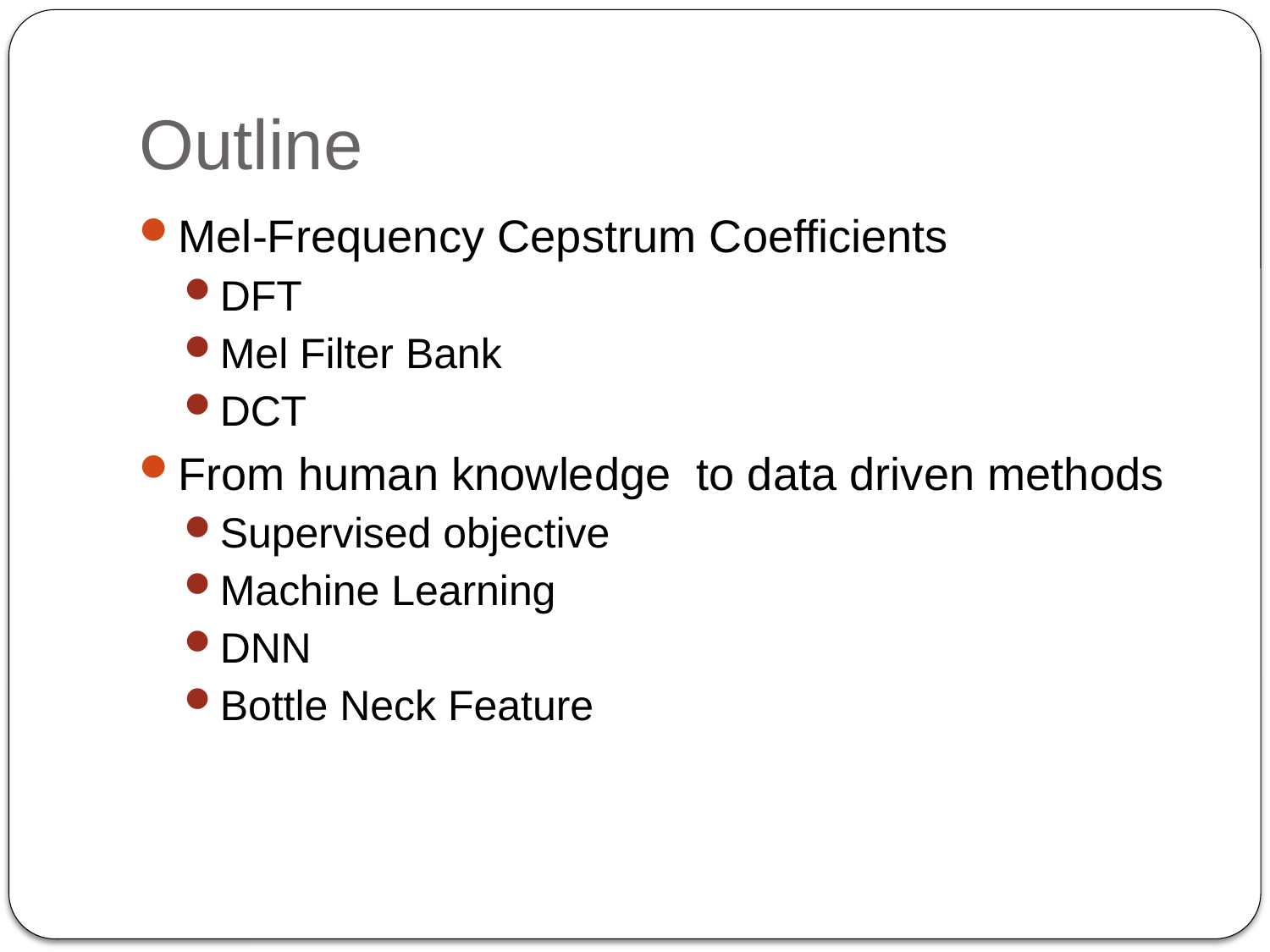

# Outline
Mel-Frequency Cepstrum Coefficients
DFT
Mel Filter Bank
DCT
From human knowledge  to data driven methods
Supervised objective
Machine Learning
DNN
Bottle Neck Feature